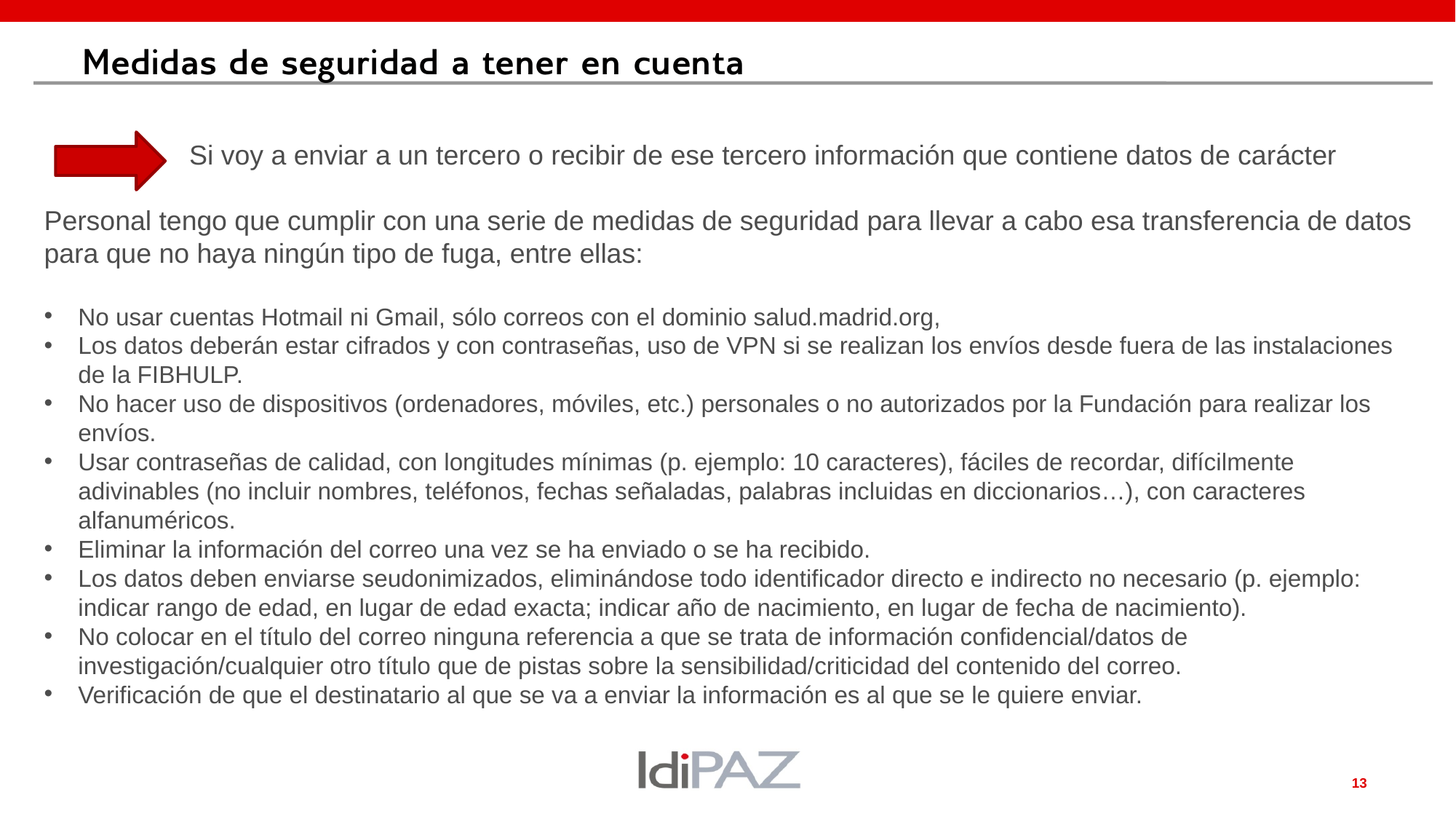

Medidas de seguridad a tener en cuenta

                   Si voy a enviar a un tercero o recibir de ese tercero información que contiene datos de carácter

Personal tengo que cumplir con una serie de medidas de seguridad para llevar a cabo esa transferencia de datos para que no haya ningún tipo de fuga, entre ellas:

No usar cuentas Hotmail ni Gmail, sólo correos con el dominio salud.madrid.org,
Los datos deberán estar cifrados y con contraseñas, uso de VPN si se realizan los envíos desde fuera de las instalaciones de la FIBHULP.
No hacer uso de dispositivos (ordenadores, móviles, etc.) personales o no autorizados por la Fundación para realizar los envíos.
Usar contraseñas de calidad, con longitudes mínimas (p. ejemplo: 10 caracteres), fáciles de recordar, difícilmente adivinables (no incluir nombres, teléfonos, fechas señaladas, palabras incluidas en diccionarios…), con caracteres alfanuméricos.
Eliminar la información del correo una vez se ha enviado o se ha recibido.
Los datos deben enviarse seudonimizados, eliminándose todo identificador directo e indirecto no necesario (p. ejemplo: indicar rango de edad, en lugar de edad exacta; indicar año de nacimiento, en lugar de fecha de nacimiento).
No colocar en el título del correo ninguna referencia a que se trata de información confidencial/datos de investigación/cualquier otro título que de pistas sobre la sensibilidad/criticidad del contenido del correo.
Verificación de que el destinatario al que se va a enviar la información es al que se le quiere enviar.